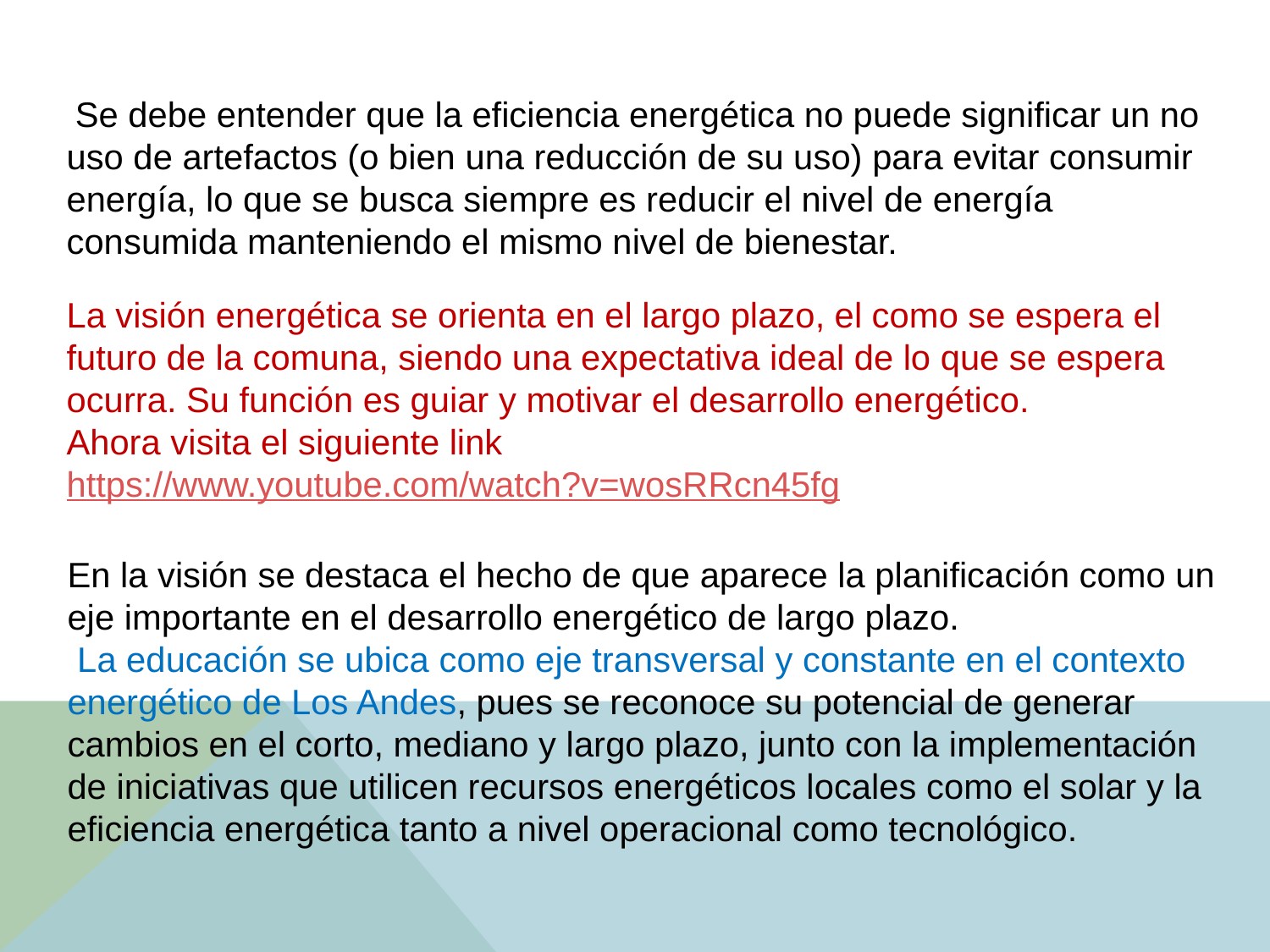

Se debe entender que la eficiencia energética no puede significar un no uso de artefactos (o bien una reducción de su uso) para evitar consumir energía, lo que se busca siempre es reducir el nivel de energía consumida manteniendo el mismo nivel de bienestar.
La visión energética se orienta en el largo plazo, el como se espera el futuro de la comuna, siendo una expectativa ideal de lo que se espera ocurra. Su función es guiar y motivar el desarrollo energético.
Ahora visita el siguiente link
https://www.youtube.com/watch?v=wosRRcn45fg
En la visión se destaca el hecho de que aparece la planificación como un eje importante en el desarrollo energético de largo plazo.
 La educación se ubica como eje transversal y constante en el contexto energético de Los Andes, pues se reconoce su potencial de generar cambios en el corto, mediano y largo plazo, junto con la implementación de iniciativas que utilicen recursos energéticos locales como el solar y la eficiencia energética tanto a nivel operacional como tecnológico.